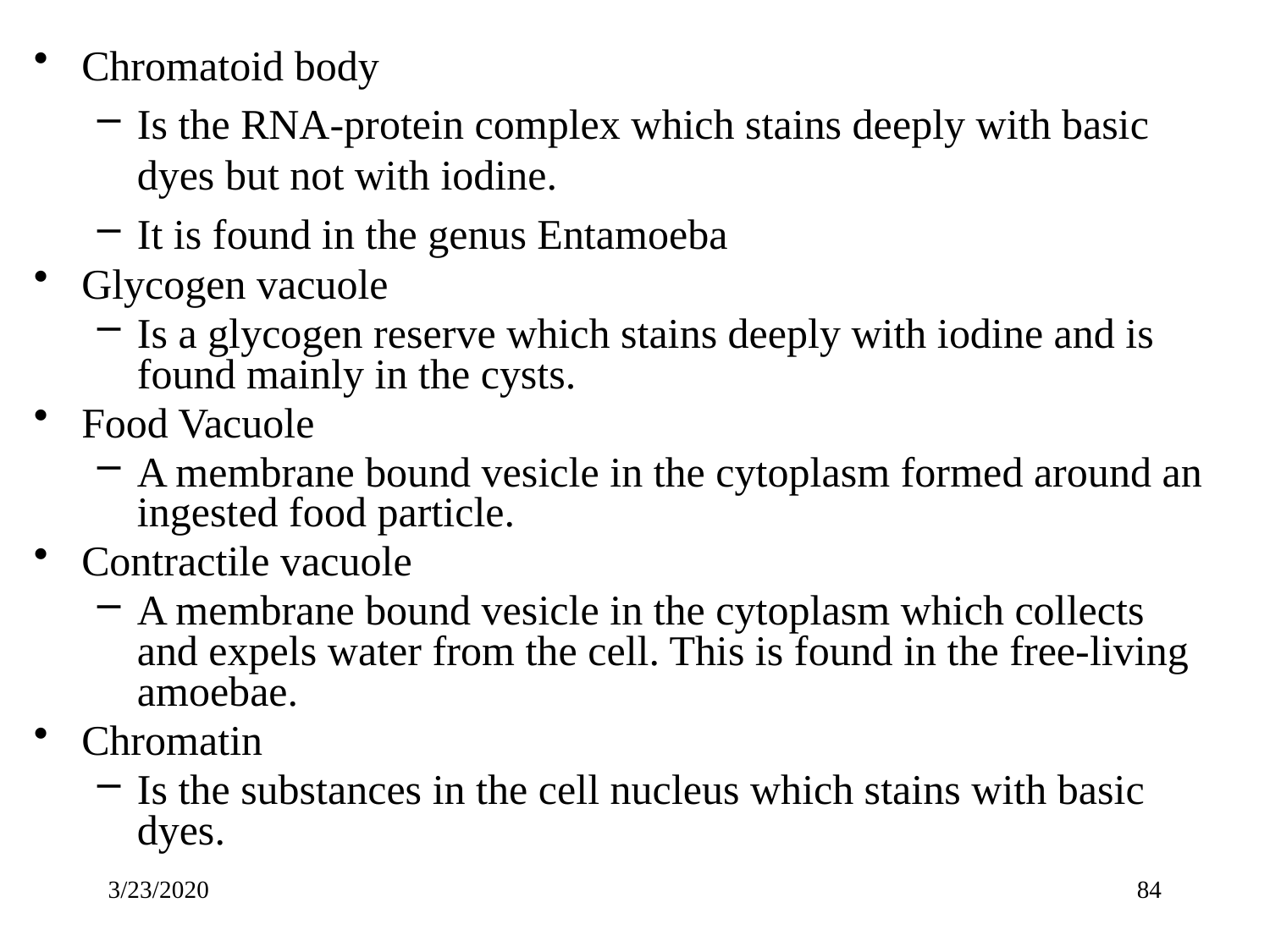

Chromatoid body
Is the RNA-protein complex which stains deeply with basic dyes but not with iodine.
It is found in the genus Entamoeba
Glycogen vacuole
Is a glycogen reserve which stains deeply with iodine and is found mainly in the cysts.
Food Vacuole
A membrane bound vesicle in the cytoplasm formed around an ingested food particle.
Contractile vacuole
A membrane bound vesicle in the cytoplasm which collects and expels water from the cell. This is found in the free-living amoebae.
Chromatin
Is the substances in the cell nucleus which stains with basic dyes.

3/23/2020
84